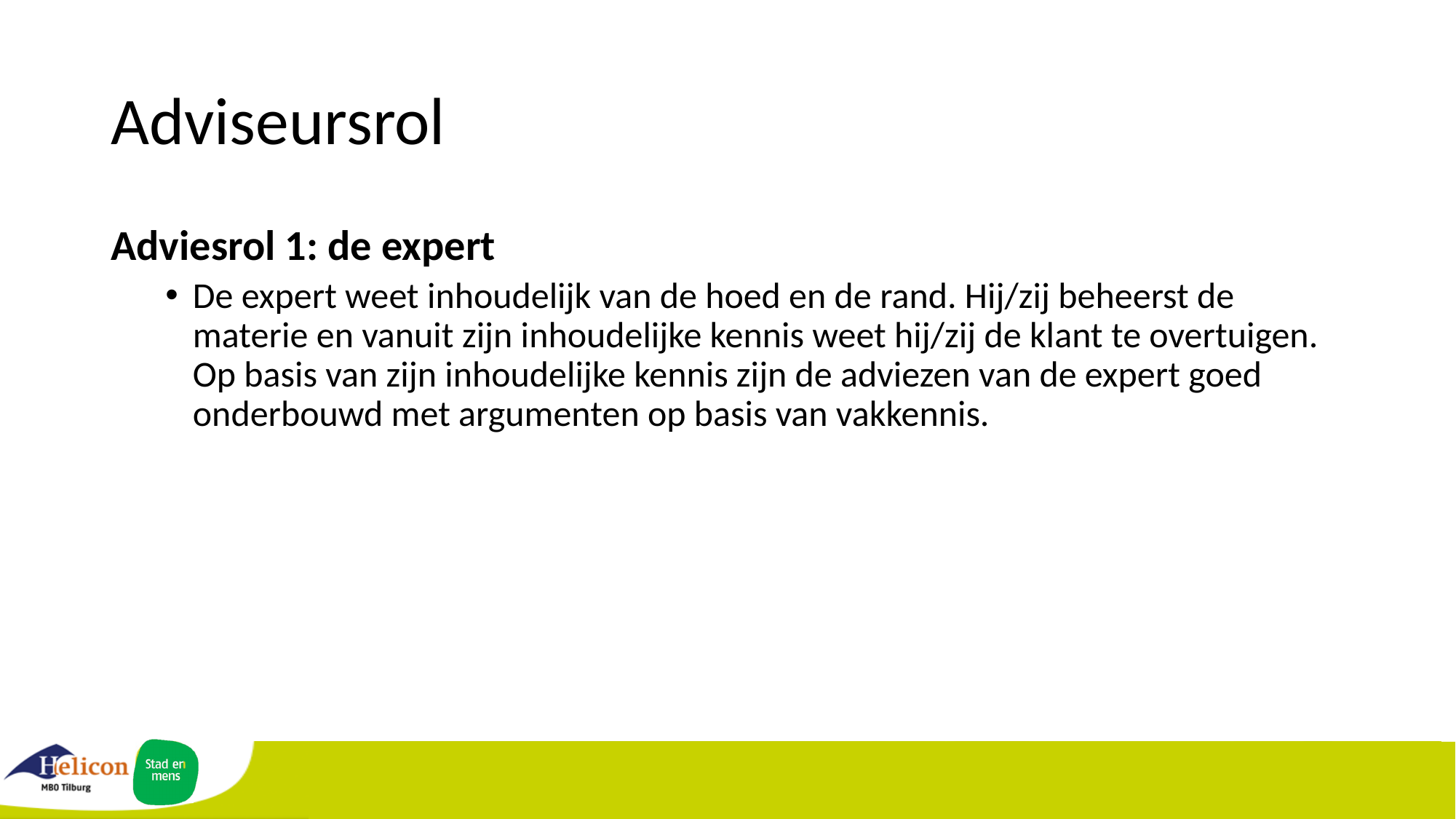

# Adviseursrol
Adviesrol 1: de expert
De expert weet inhoudelijk van de hoed en de rand. Hij/zij beheerst de materie en vanuit zijn inhoudelijke kennis weet hij/zij de klant te overtuigen. Op basis van zijn inhoudelijke kennis zijn de adviezen van de expert goed onderbouwd met argumenten op basis van vakkennis.